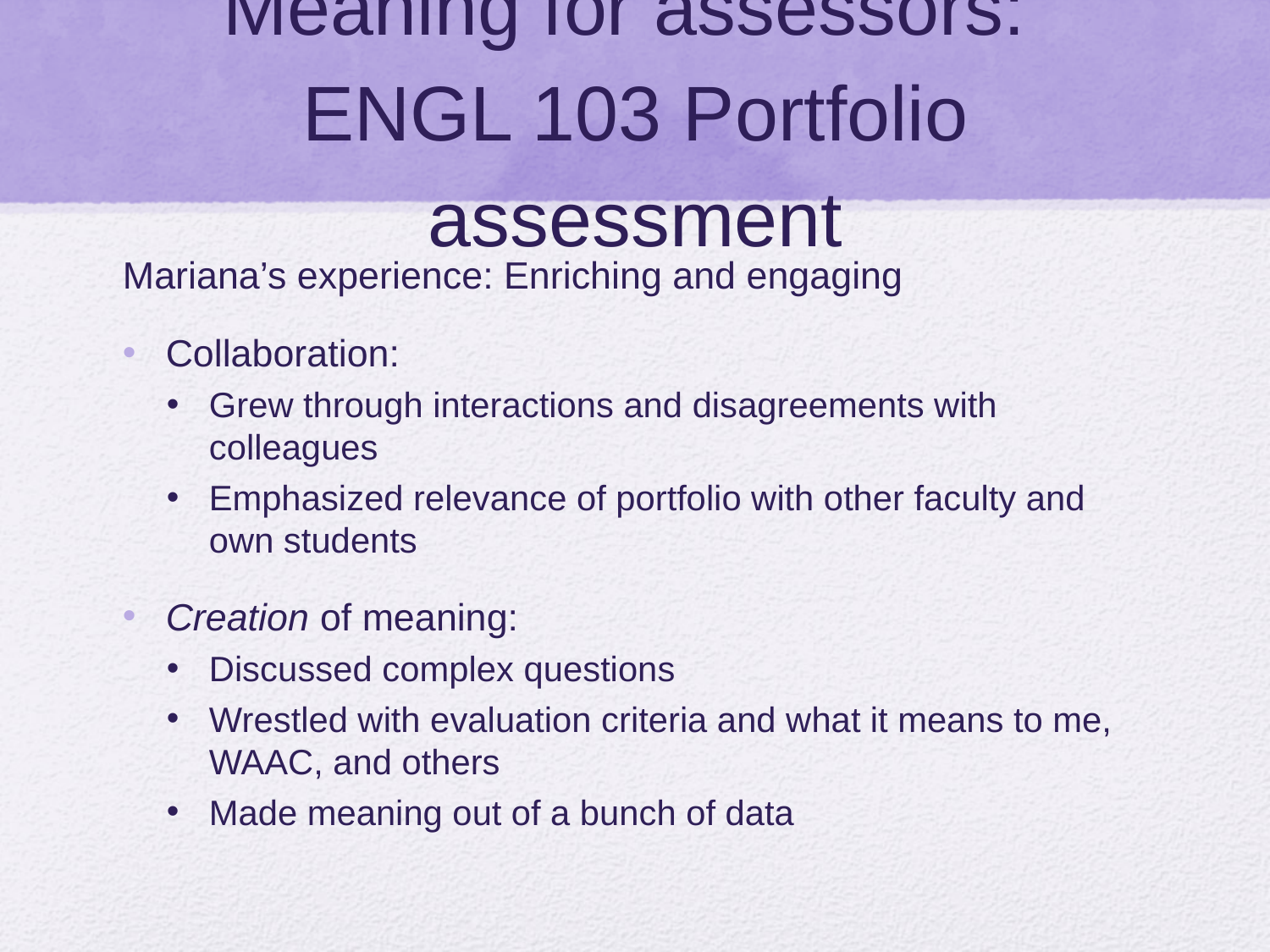

# Meaning for assessors: ENGL 103 Portfolio assessment
Mariana’s experience: Enriching and engaging
Collaboration:
Grew through interactions and disagreements with colleagues
Emphasized relevance of portfolio with other faculty and own students
Creation of meaning:
Discussed complex questions
Wrestled with evaluation criteria and what it means to me, WAAC, and others
Made meaning out of a bunch of data